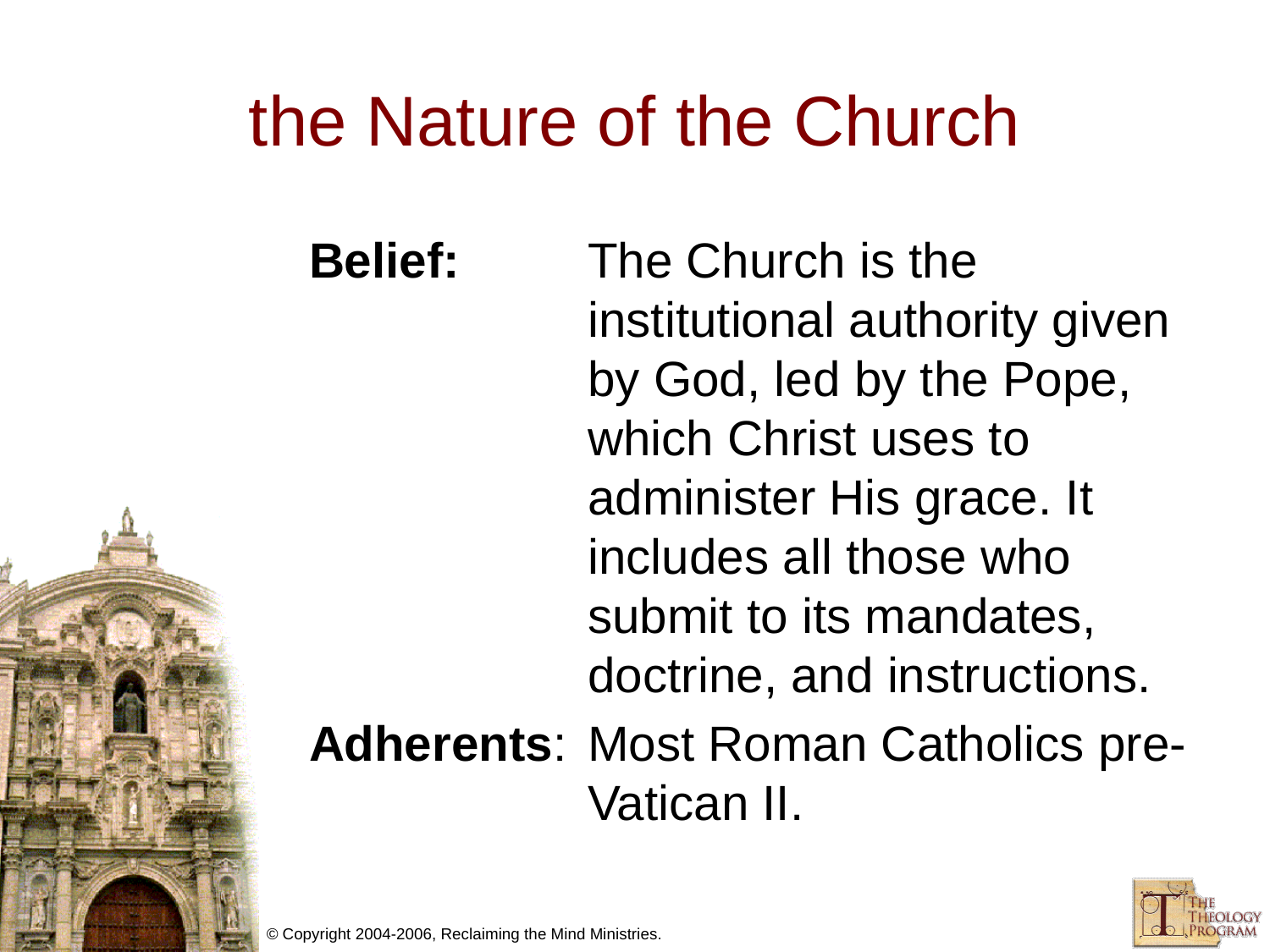

# the Nature of the Church
Belief: 	The Church is the institutional authority given by God, led by the Pope, which Christ uses to administer His grace. It includes all those who submit to its mandates, doctrine, and instructions.
Adherents:	Most Roman Catholics pre-Vatican II.